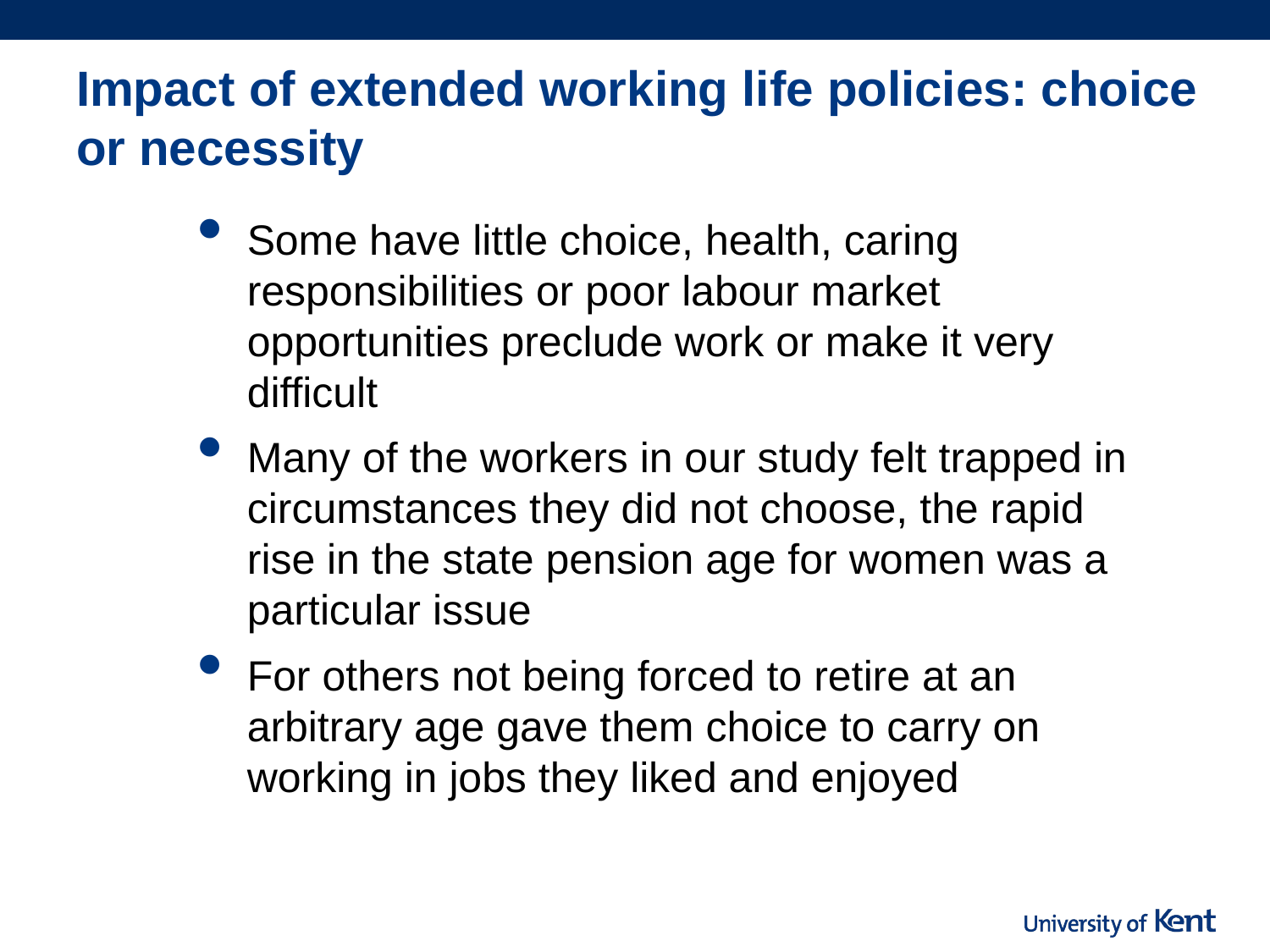

# Impact of extended working life policies: choice or necessity
Some have little choice, health, caring responsibilities or poor labour market opportunities preclude work or make it very difficult
Many of the workers in our study felt trapped in circumstances they did not choose, the rapid rise in the state pension age for women was a particular issue
For others not being forced to retire at an arbitrary age gave them choice to carry on working in jobs they liked and enjoyed